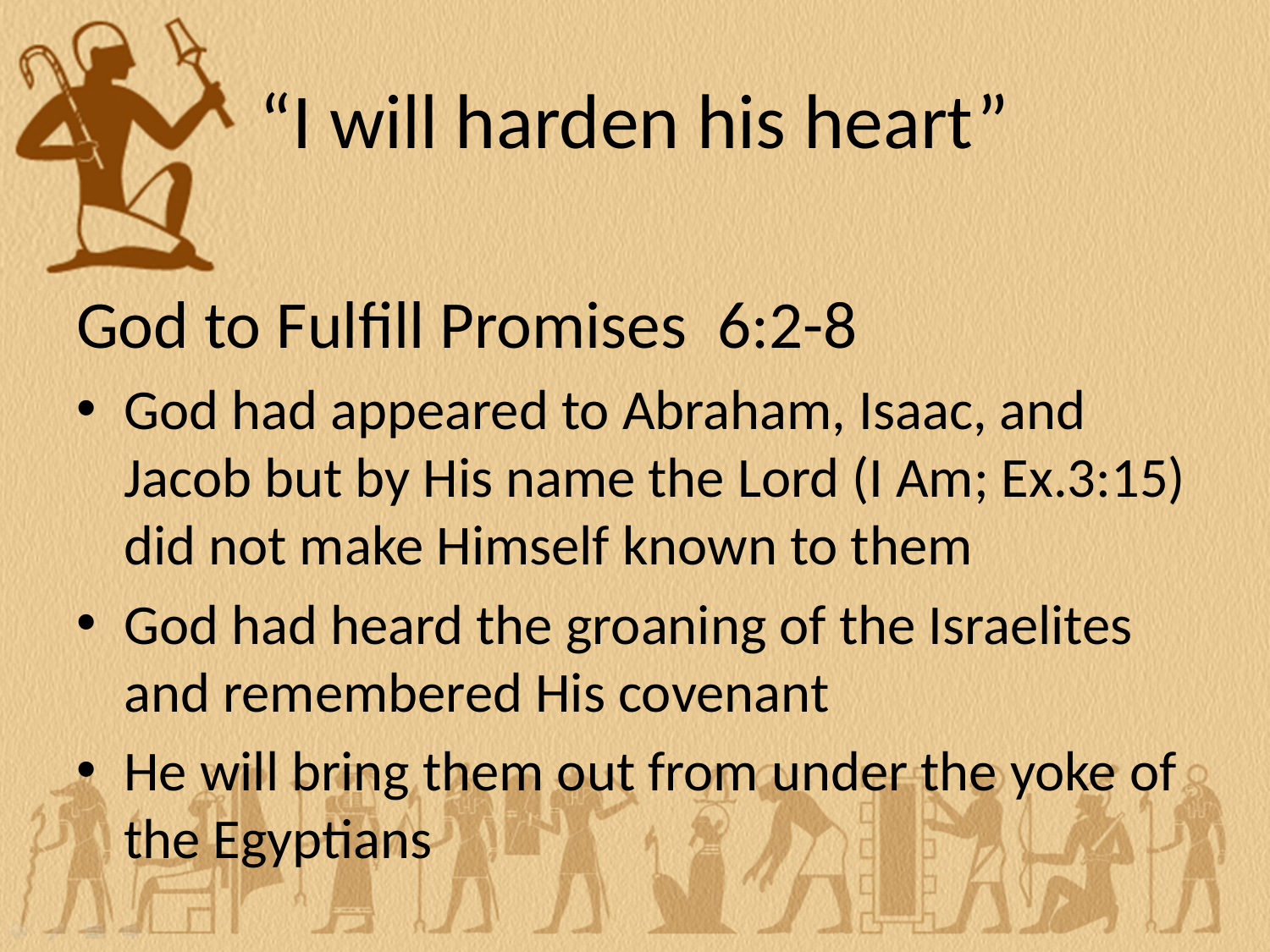

# “I will harden his heart”
God to Fulfill Promises  6:2-8
God had appeared to Abraham, Isaac, and Jacob but by His name the Lord (I Am; Ex.3:15) did not make Himself known to them
God had heard the groaning of the Israelites and remembered His covenant
He will bring them out from under the yoke of the Egyptians